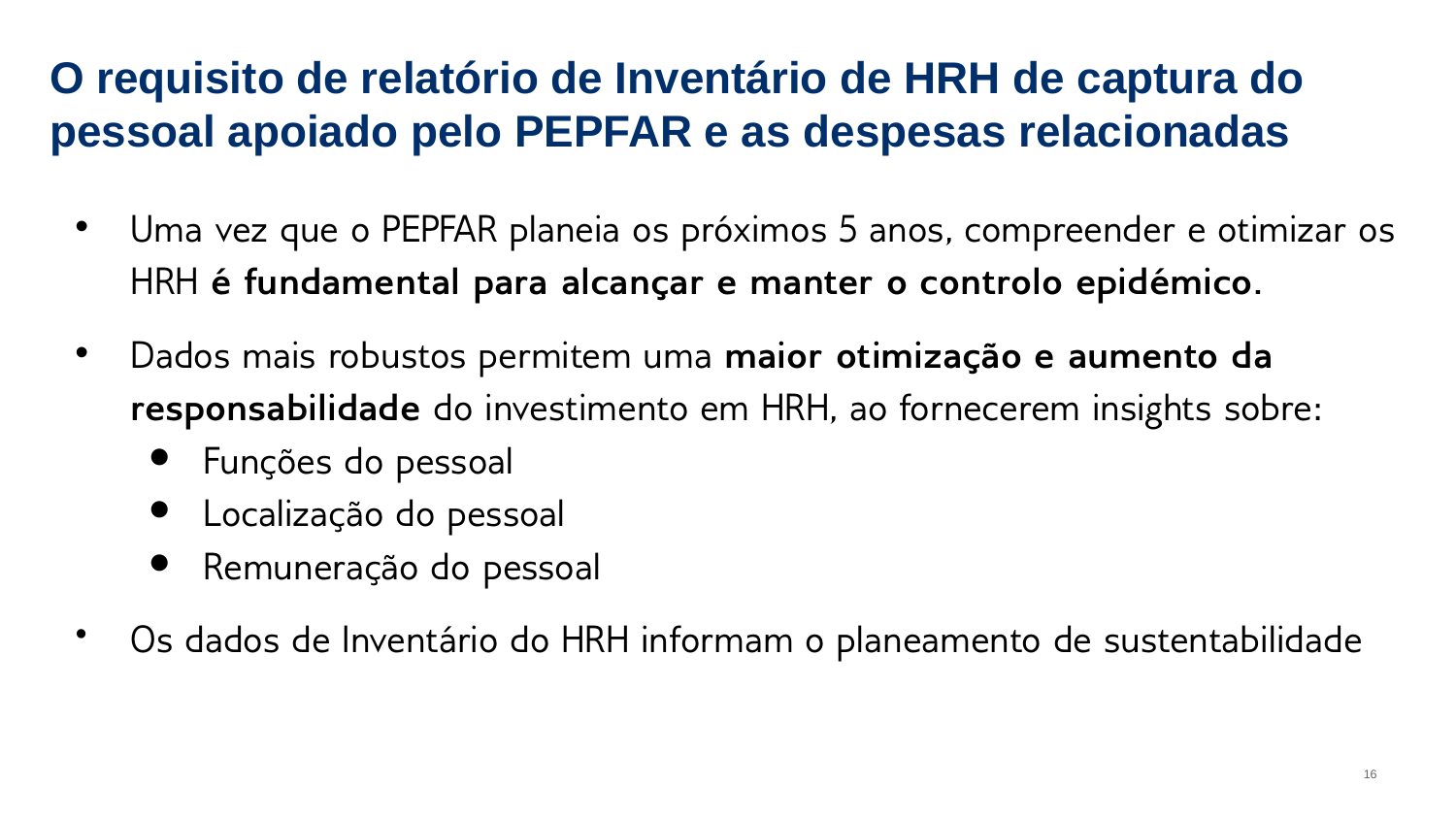

# O requisito de relatório de Inventário de HRH de captura do pessoal apoiado pelo PEPFAR e as despesas relacionadas
Uma vez que o PEPFAR planeia os próximos 5 anos, compreender e otimizar os HRH é fundamental para alcançar e manter o controlo epidémico.
Dados mais robustos permitem uma maior otimização e aumento da responsabilidade do investimento em HRH, ao fornecerem insights sobre:
Funções do pessoal
Localização do pessoal
Remuneração do pessoal
Os dados de Inventário do HRH informam o planeamento de sustentabilidade
16